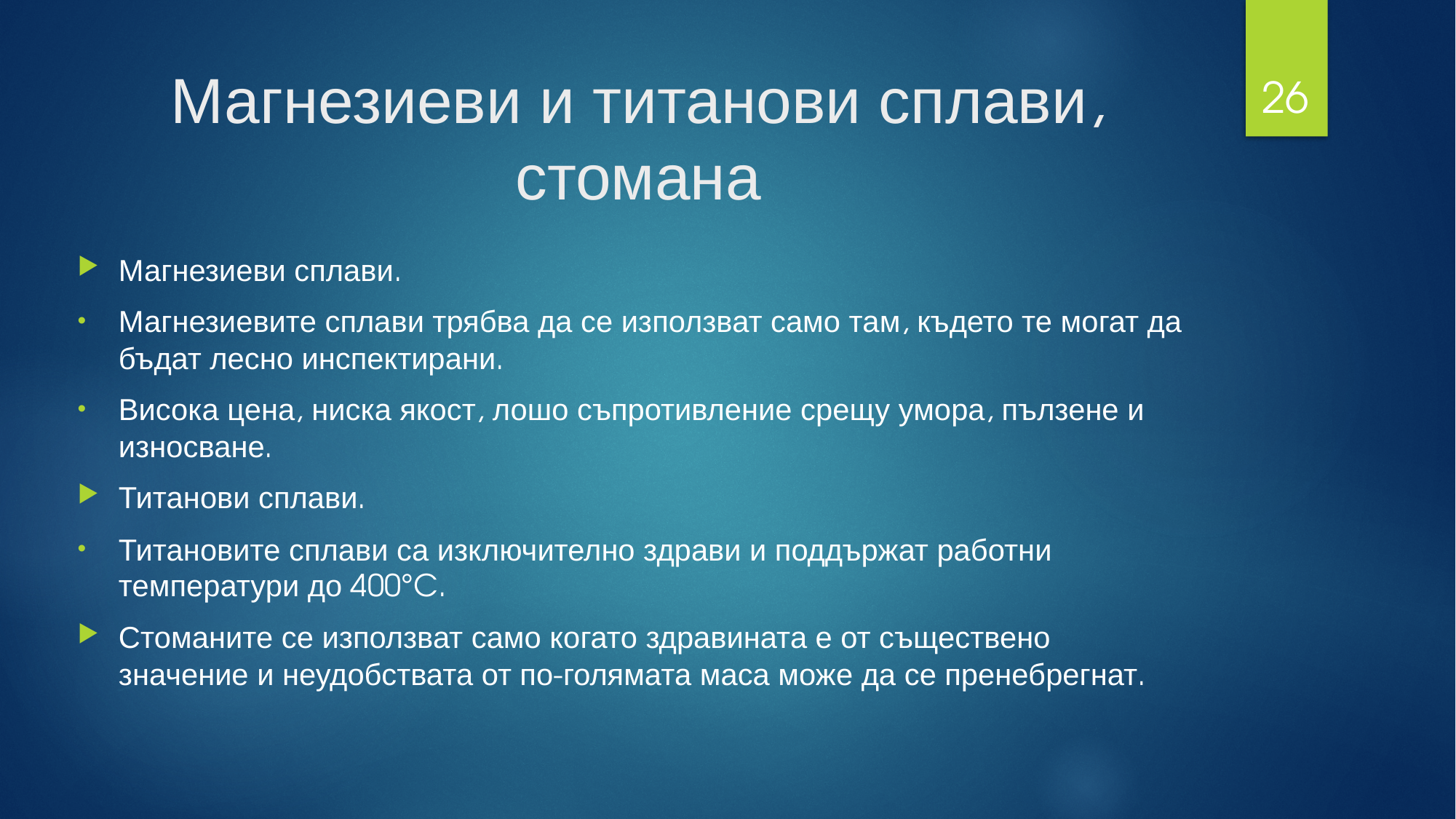

26
# Магнезиеви и титанови сплави, стомана
Магнезиеви сплави.
Магнезиевите сплави трябва да се използват само там, където те могат да бъдат лесно инспектирани.
Висока цена, ниска якост, лошо съпротивление срещу умора, пълзене и износване.
Титанови сплави.
Титановите сплави са изключително здрави и поддържат работни температури до 400°C.
Стоманите се използват само когато здравината е от съществено значение и неудобствата от по-голямата маса може да се пренебрегнат.